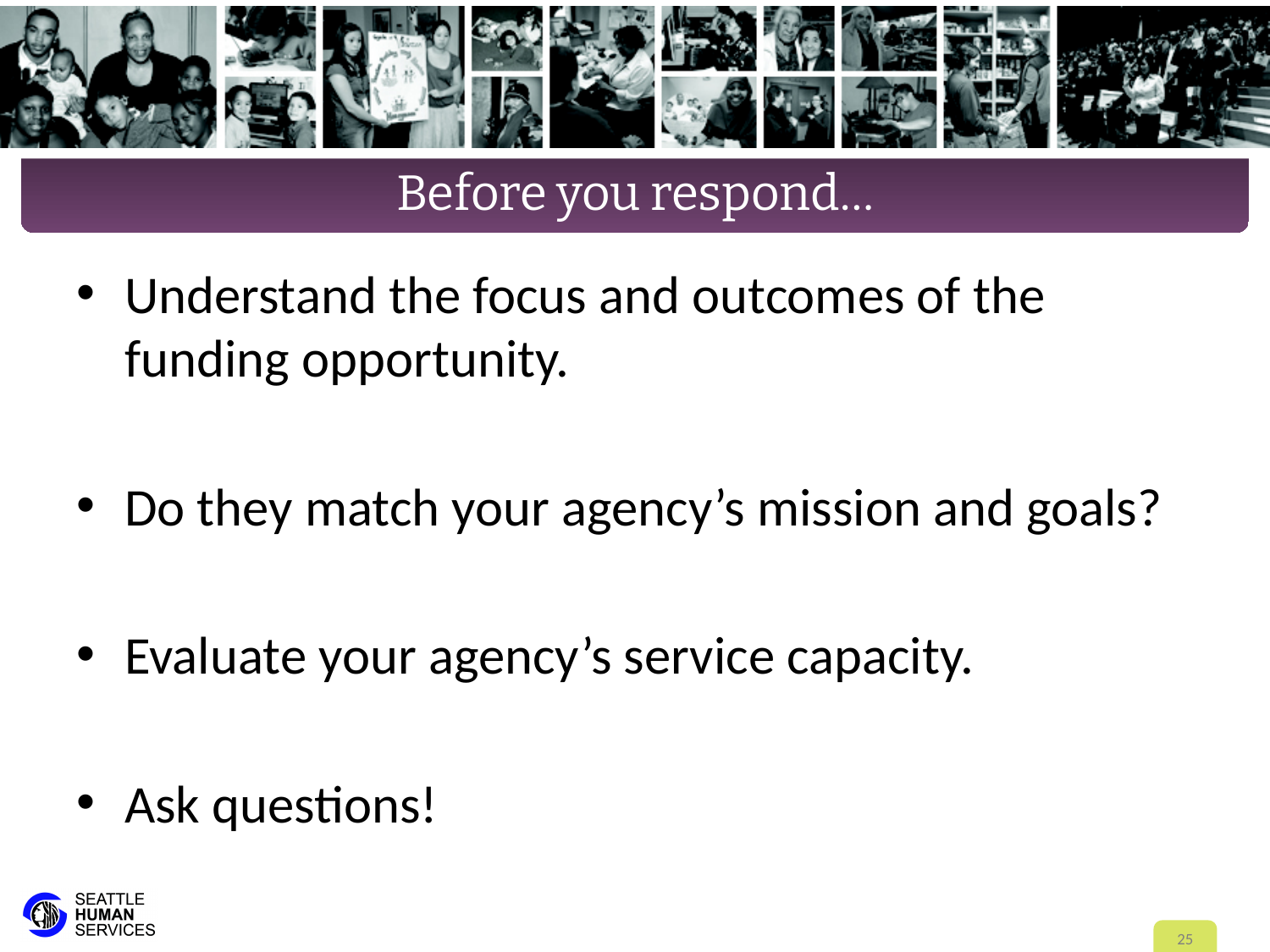

# Before you respond…
Understand the focus and outcomes of the funding opportunity.

Do they match your agency’s mission and goals?

Evaluate your agency’s service capacity.

Ask questions!

25